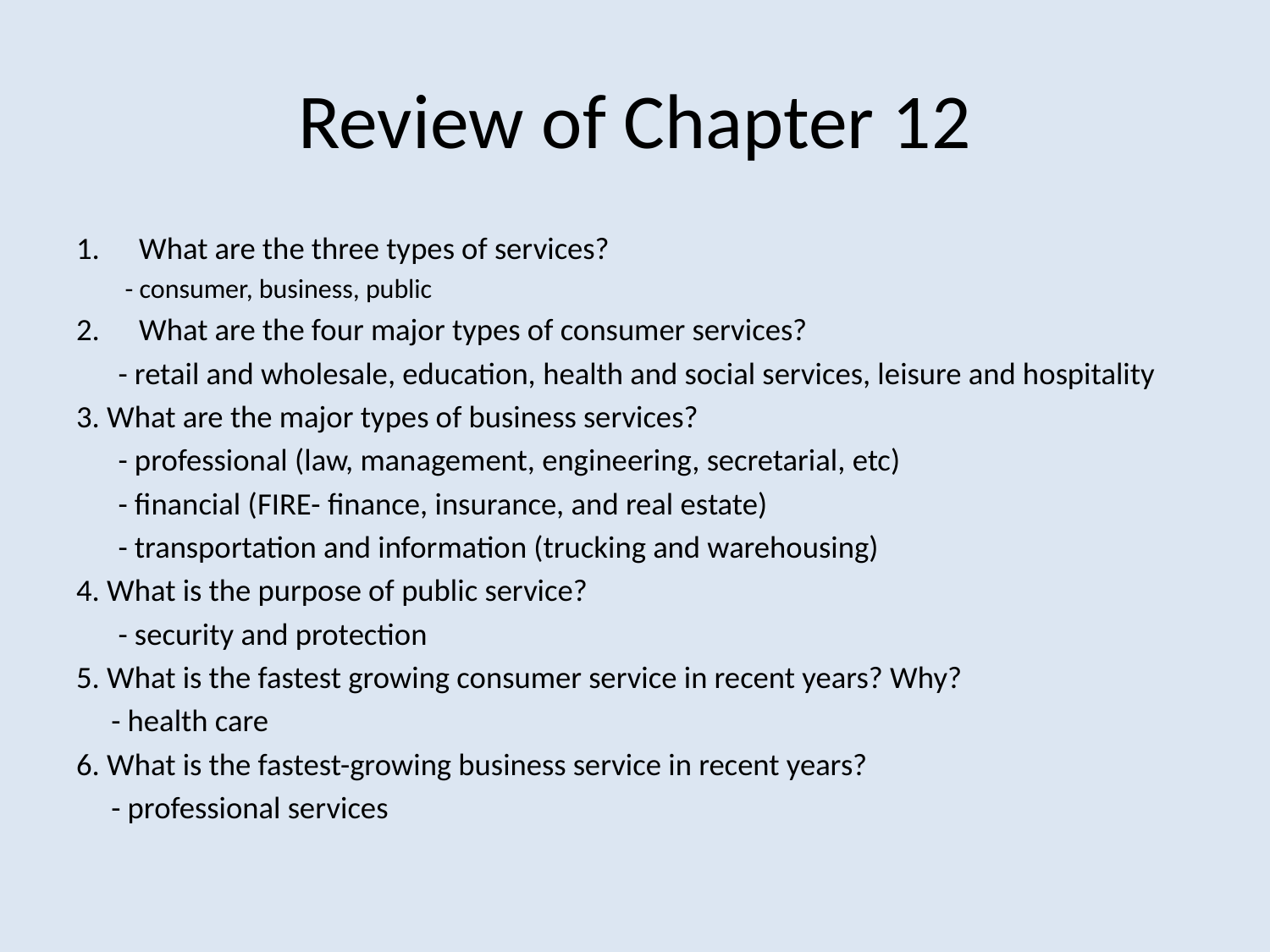

# Review of Chapter 12
What are the three types of services?
- consumer, business, public
What are the four major types of consumer services?
      - retail and wholesale, education, health and social services, leisure and hospitality
3. What are the major types of business services?
      - professional (law, management, engineering, secretarial, etc)
      - financial (FIRE- finance, insurance, and real estate)
      - transportation and information (trucking and warehousing)
4. What is the purpose of public service?
      - security and protection
5. What is the fastest growing consumer service in recent years? Why?
     - health care
6. What is the fastest-growing business service in recent years?
     - professional services